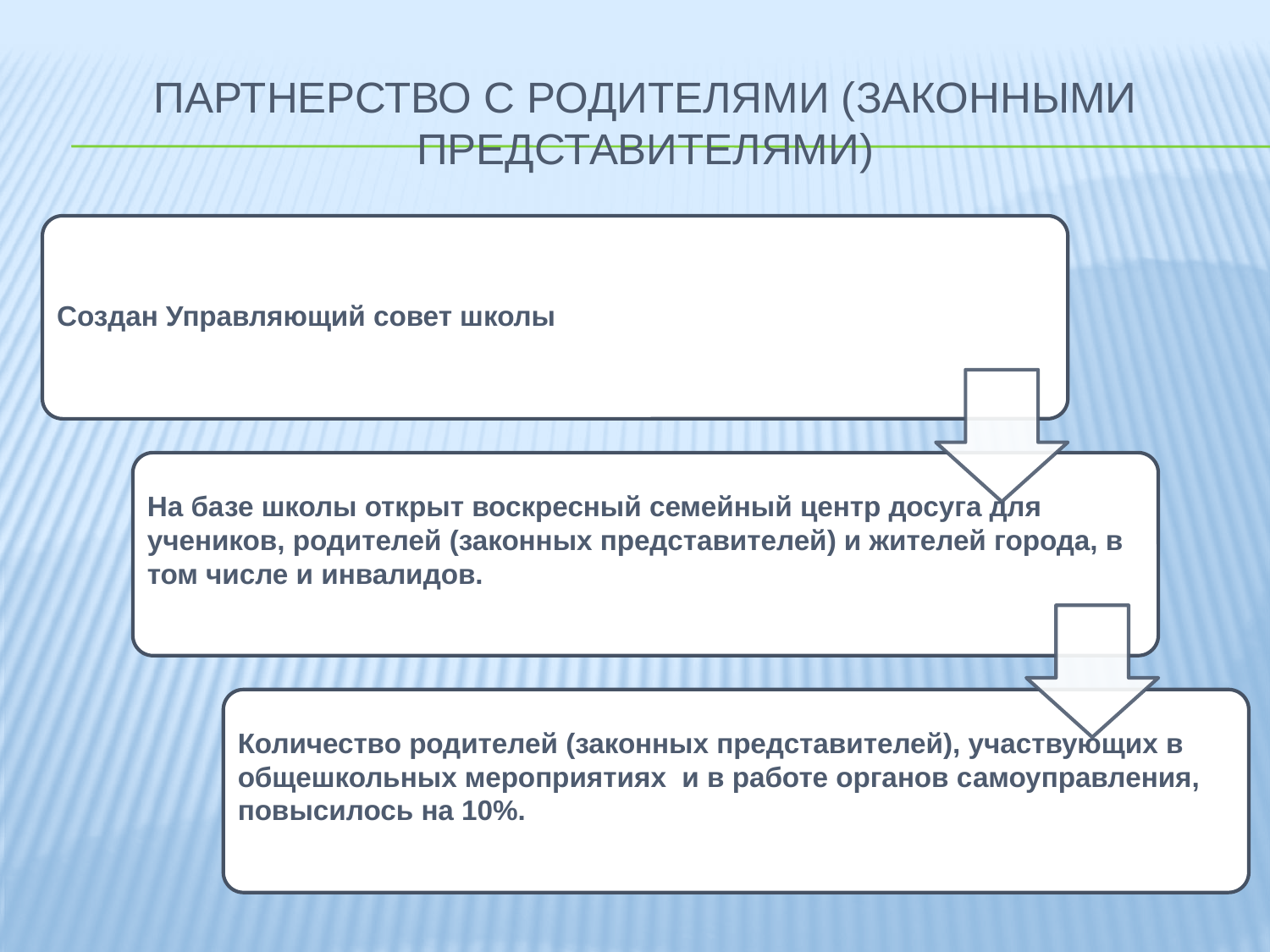

# Партнерство с родителями (законными представителями)
Создан Управляющий совет школы
На базе школы открыт воскресный семейный центр досуга для учеников, родителей (законных представителей) и жителей города, в том числе и инвалидов.

Количество родителей (законных представителей), участвующих в общешкольных мероприятиях  и в работе органов самоуправления, повысилось на 10%.